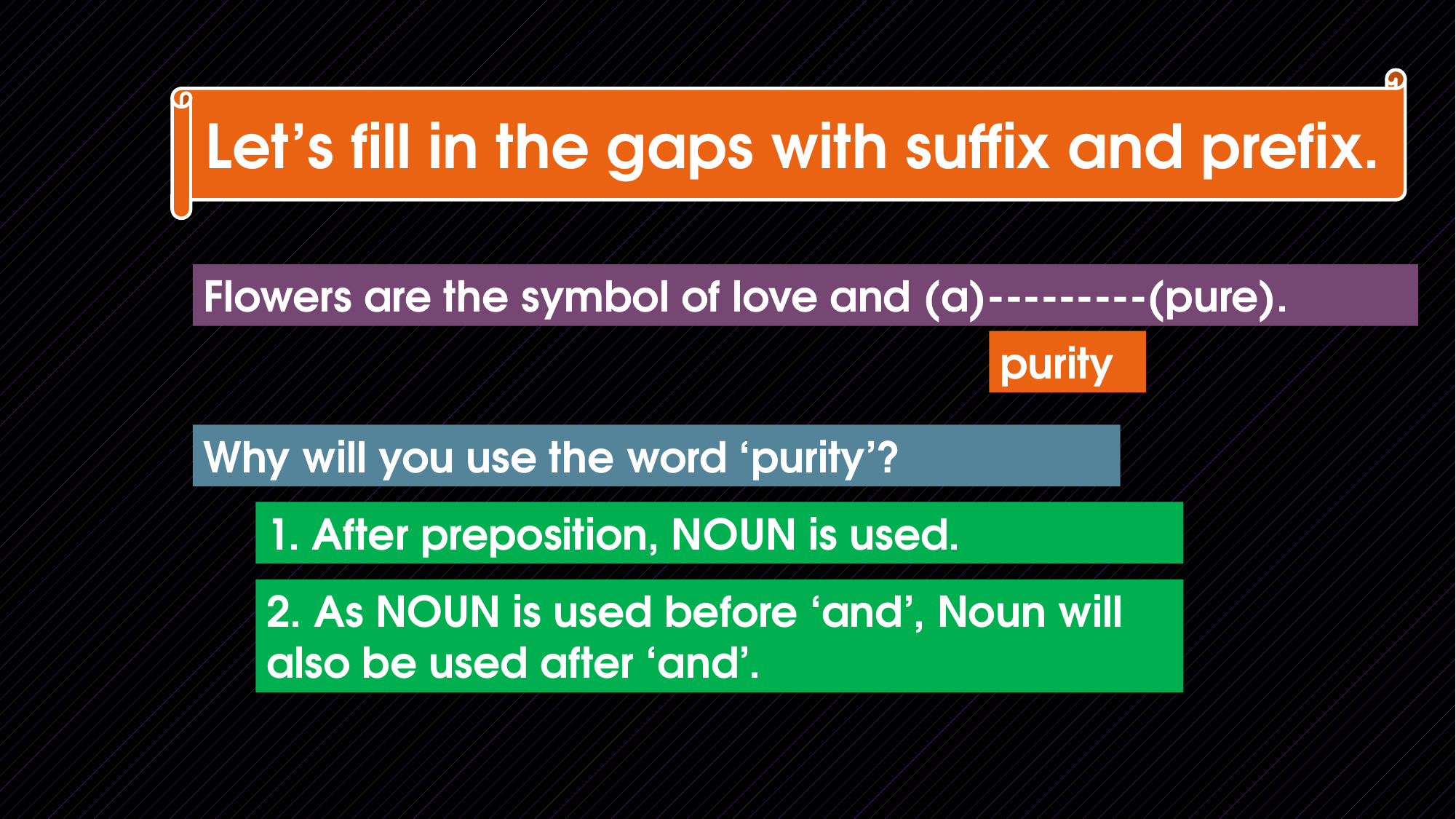

Let’s fill in the gaps with suffix and prefix.
Flowers are the symbol of love and (a)---------(pure).
purity
Why will you use the word ‘purity’?
1. After preposition, NOUN is used.
2. As NOUN is used before ‘and’, Noun will also be used after ‘and’.